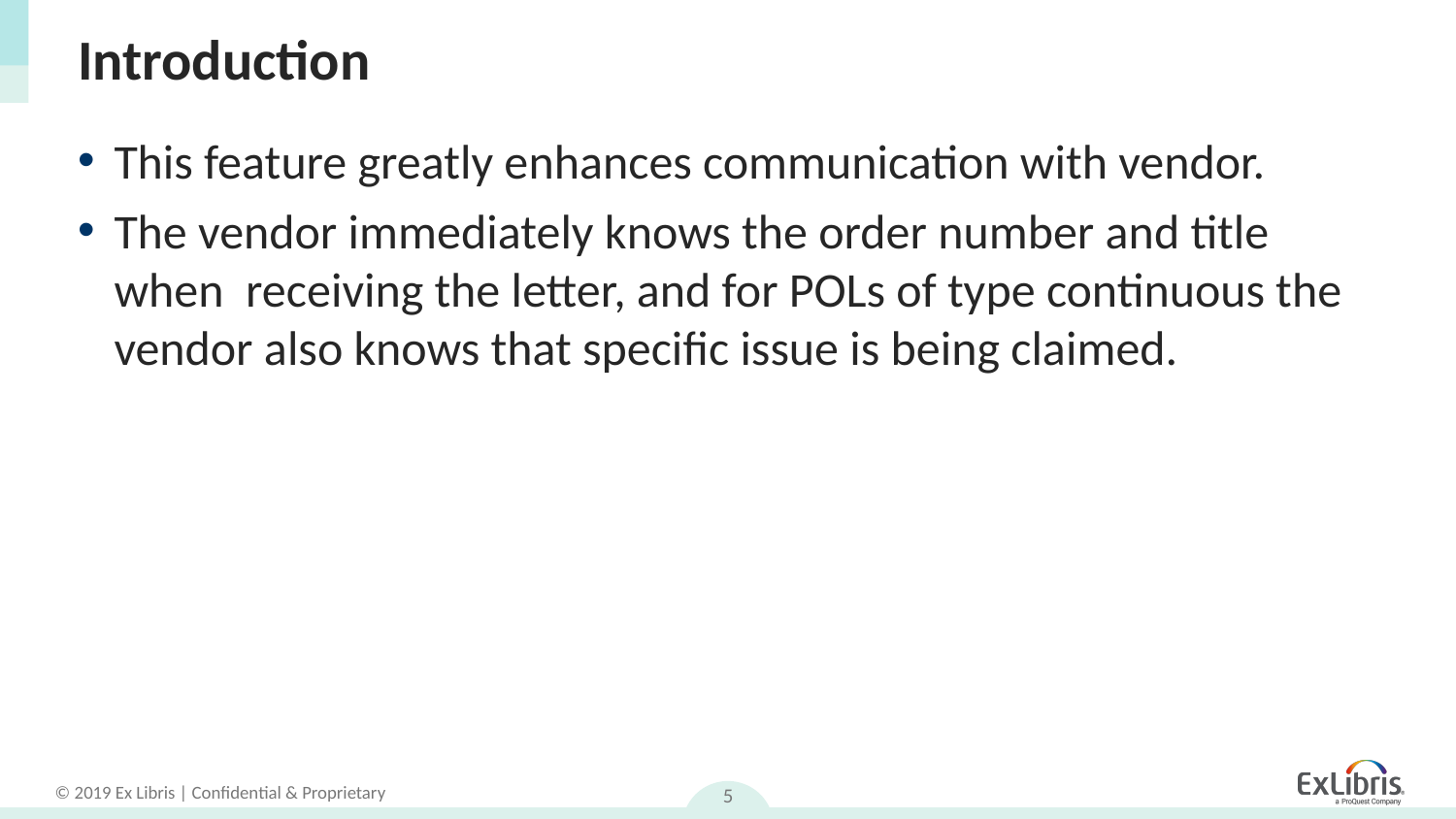

# Introduction
This feature greatly enhances communication with vendor.
The vendor immediately knows the order number and title when  receiving the letter, and for POLs of type continuous the vendor also knows that specific issue is being claimed.
5